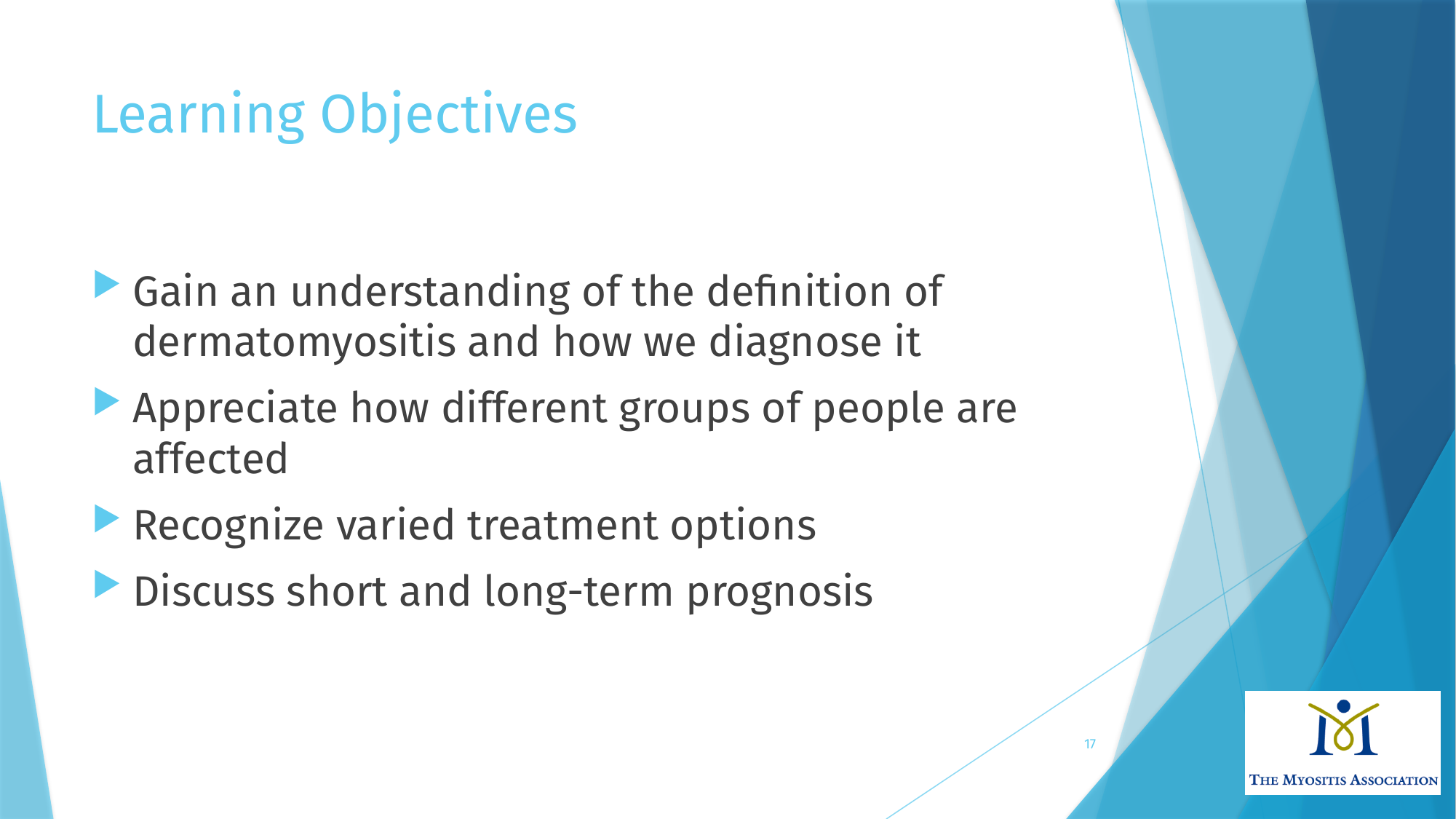

# Learning Objectives
Gain an understanding of the definition of dermatomyositis and how we diagnose it
Appreciate how different groups of people are affected
Recognize varied treatment options
Discuss short and long-term prognosis

17